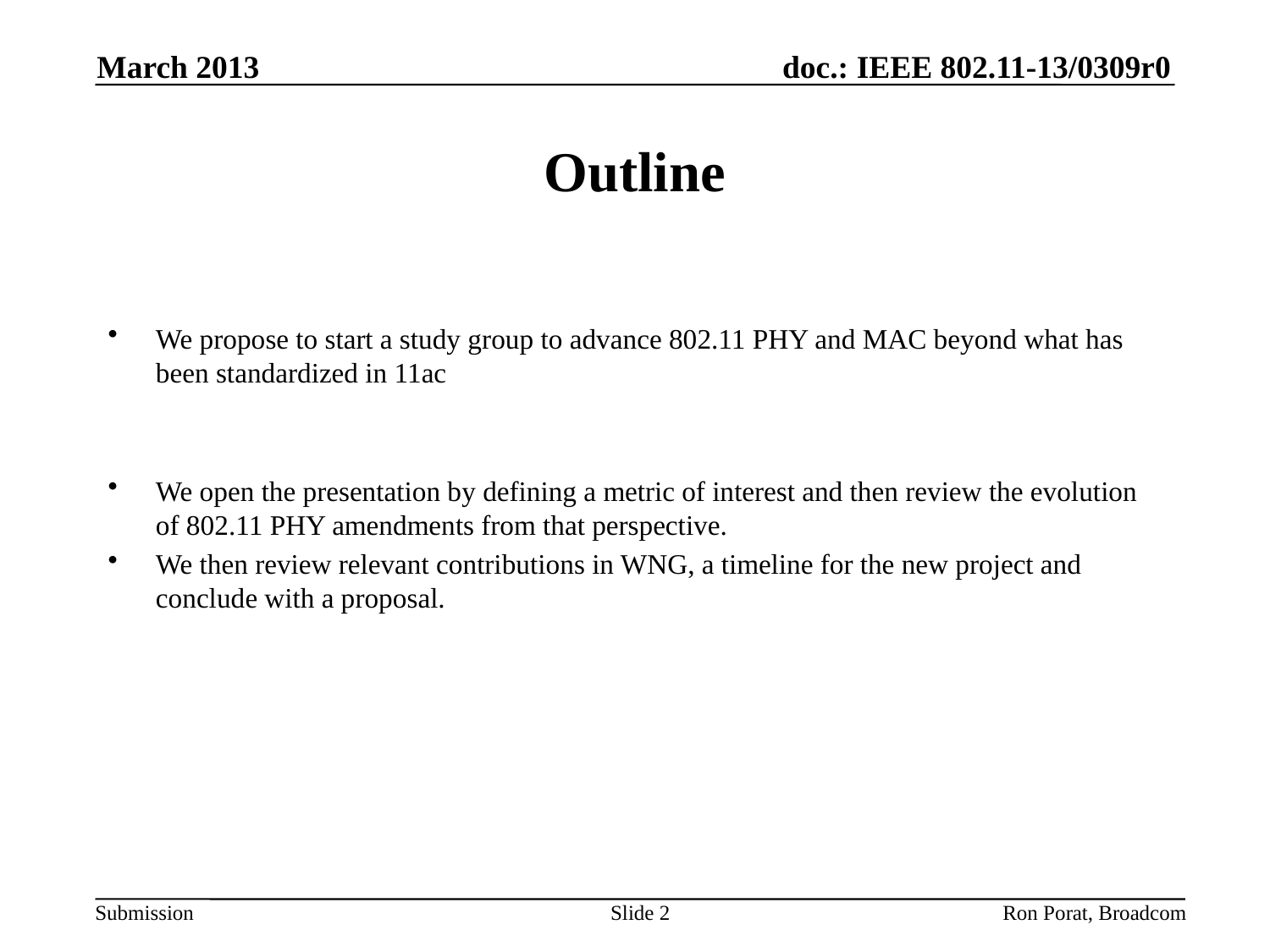

March 2013
# Outline

We propose to start a study group to advance 802.11 PHY and MAC beyond what has been standardized in 11ac

We open the presentation by defining a metric of interest and then review the evolution of 802.11 PHY amendments from that perspective.
We then review relevant contributions in WNG, a timeline for the new project and conclude with a proposal.

Slide 2
Ron Porat, Broadcom